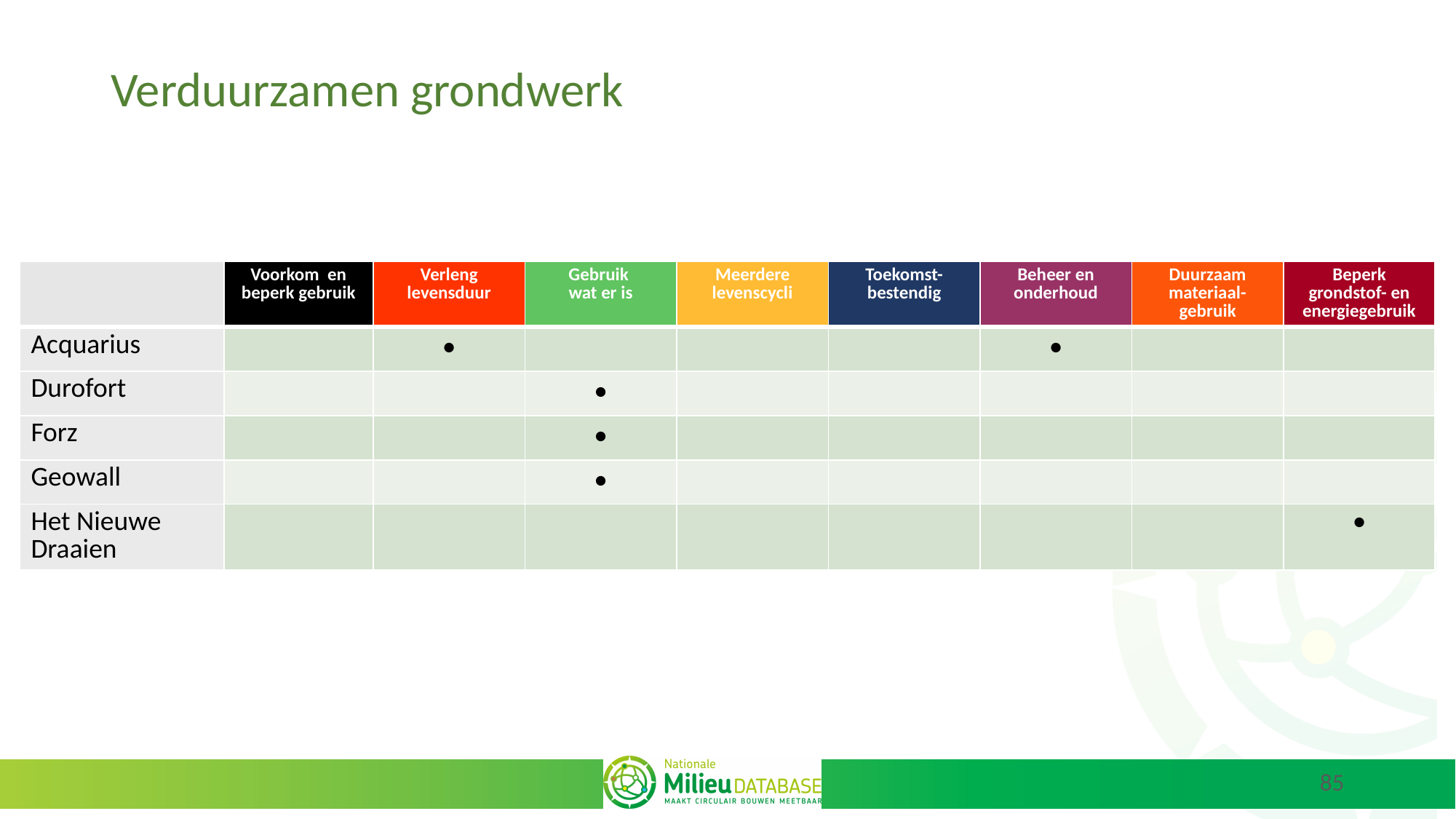

# Verduurzamen grondwerk
|  | Voorkom en beperk gebruik | Verleng levensduur | Gebruik wat er is | Meerdere levenscycli | Toekomst-bestendig | Beheer en onderhoud | Duurzaam materiaal-gebruik | Beperk grondstof- en energiegebruik |
| --- | --- | --- | --- | --- | --- | --- | --- | --- |
| Acquarius |  | • |  |  |  | • |  |  |
| Durofort |  |  | • |  |  |  |  |  |
| Forz |  |  | • |  |  |  |  |  |
| Geowall |  |  | • |  |  |  |  |  |
| Het Nieuwe Draaien |  |  |  |  |  |  |  | • |
85